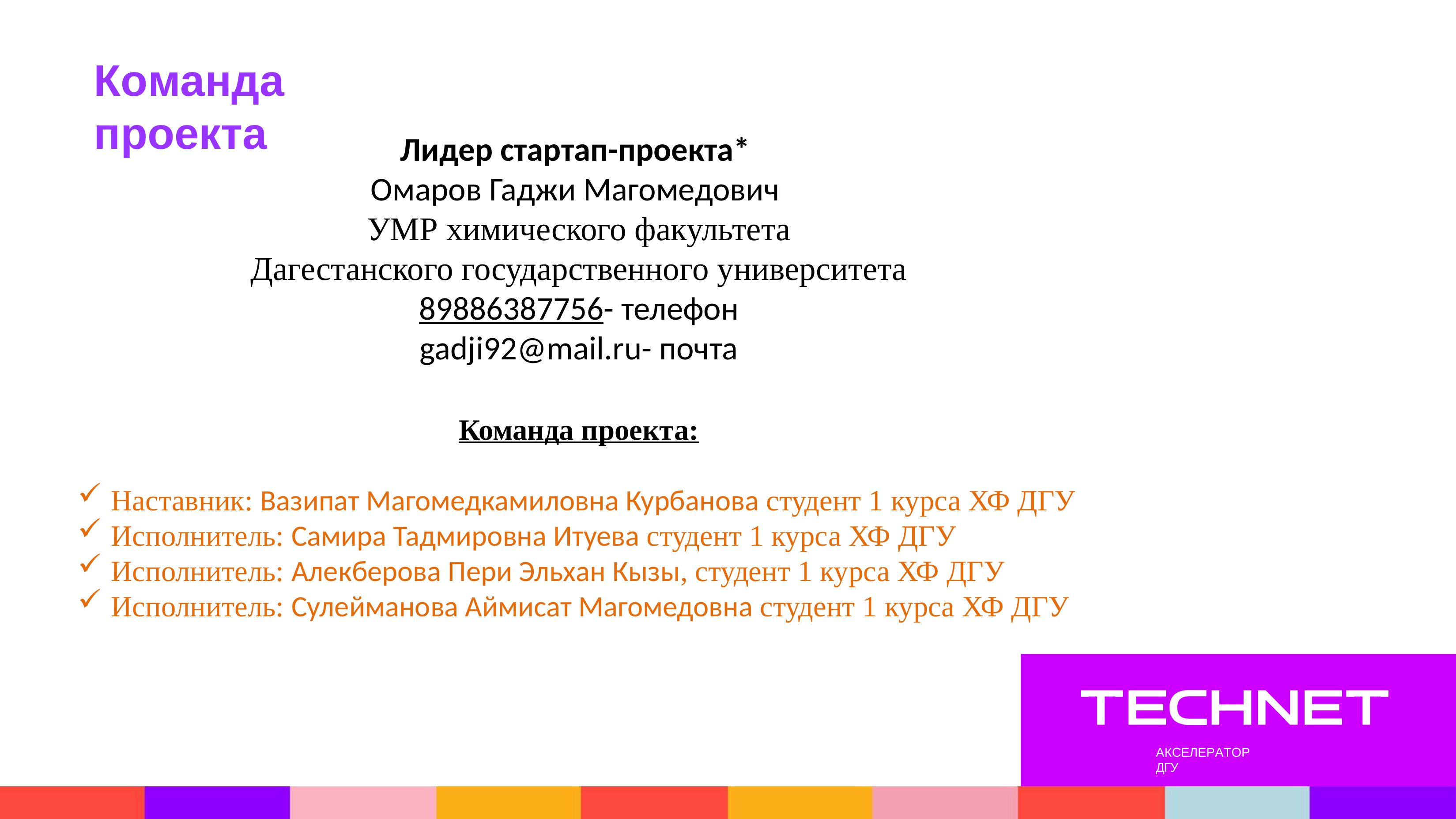

# Команда проекта
Лидер стартап-проекта*
Омаров Гаджи Магомедович
УМР химического факультета
Дагестанского государственного университета
89886387756- телефон
gadji92@mail.ru- почта

Команда проекта:

Наставник: Вазипат Магомедкамиловна Курбанова студент 1 курса ХФ ДГУ
Исполнитель: Самира Тадмировна Итуева студент 1 курса ХФ ДГУ
Исполнитель: Алекберова Пери Эльхан Кызы, студент 1 курса ХФ ДГУ
Исполнитель: Сулейманова Аймисат Магомедовна студент 1 курса ХФ ДГУ

АКСЕЛЕРАТОР ДГУ